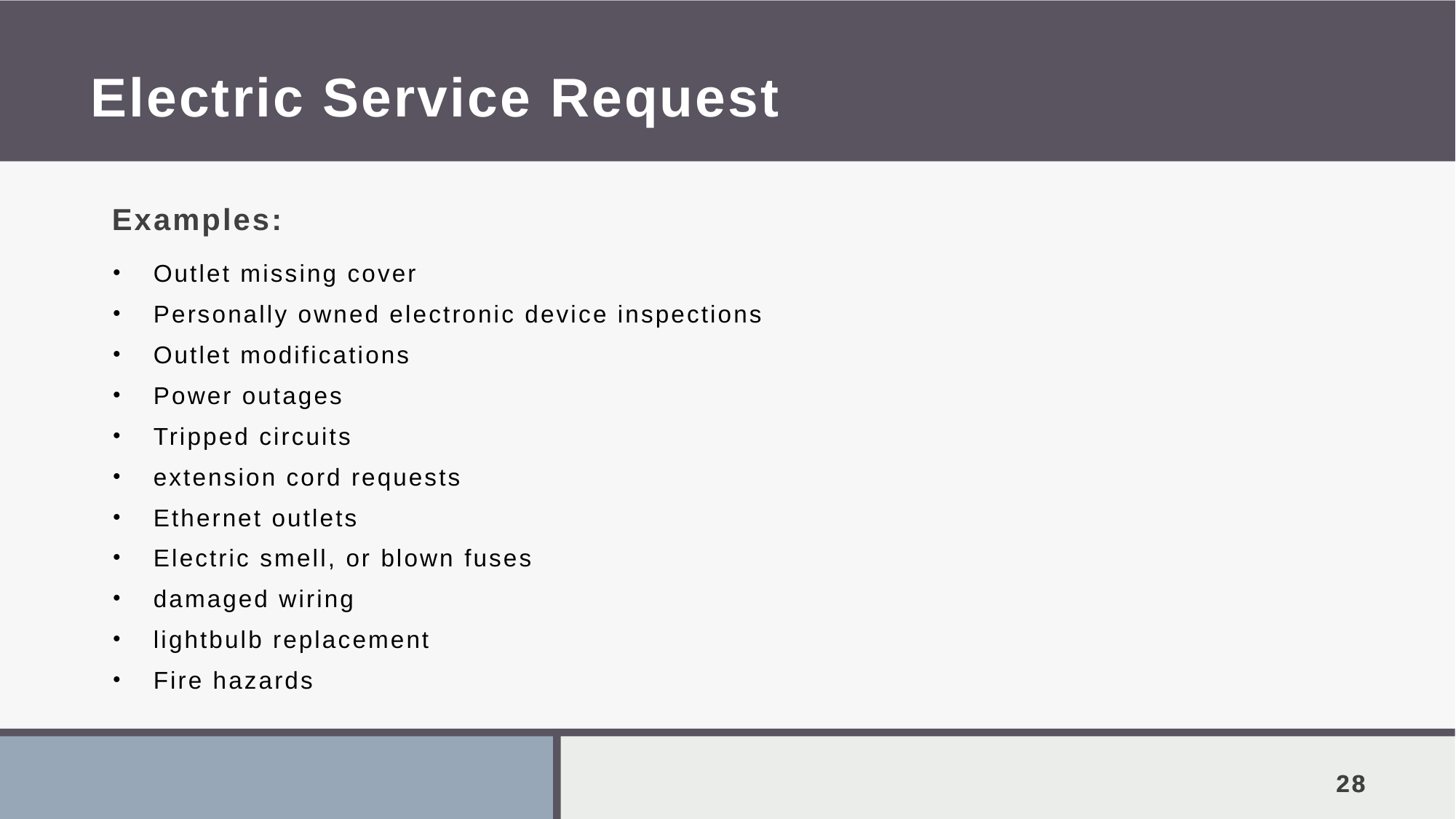

# Electric Service Request
Examples:
Outlet missing cover
Personally owned electronic device inspections
Outlet modifications
Power outages
Tripped circuits
extension cord requests
Ethernet outlets
Electric smell, or blown fuses
damaged wiring
lightbulb replacement
Fire hazards

28
28